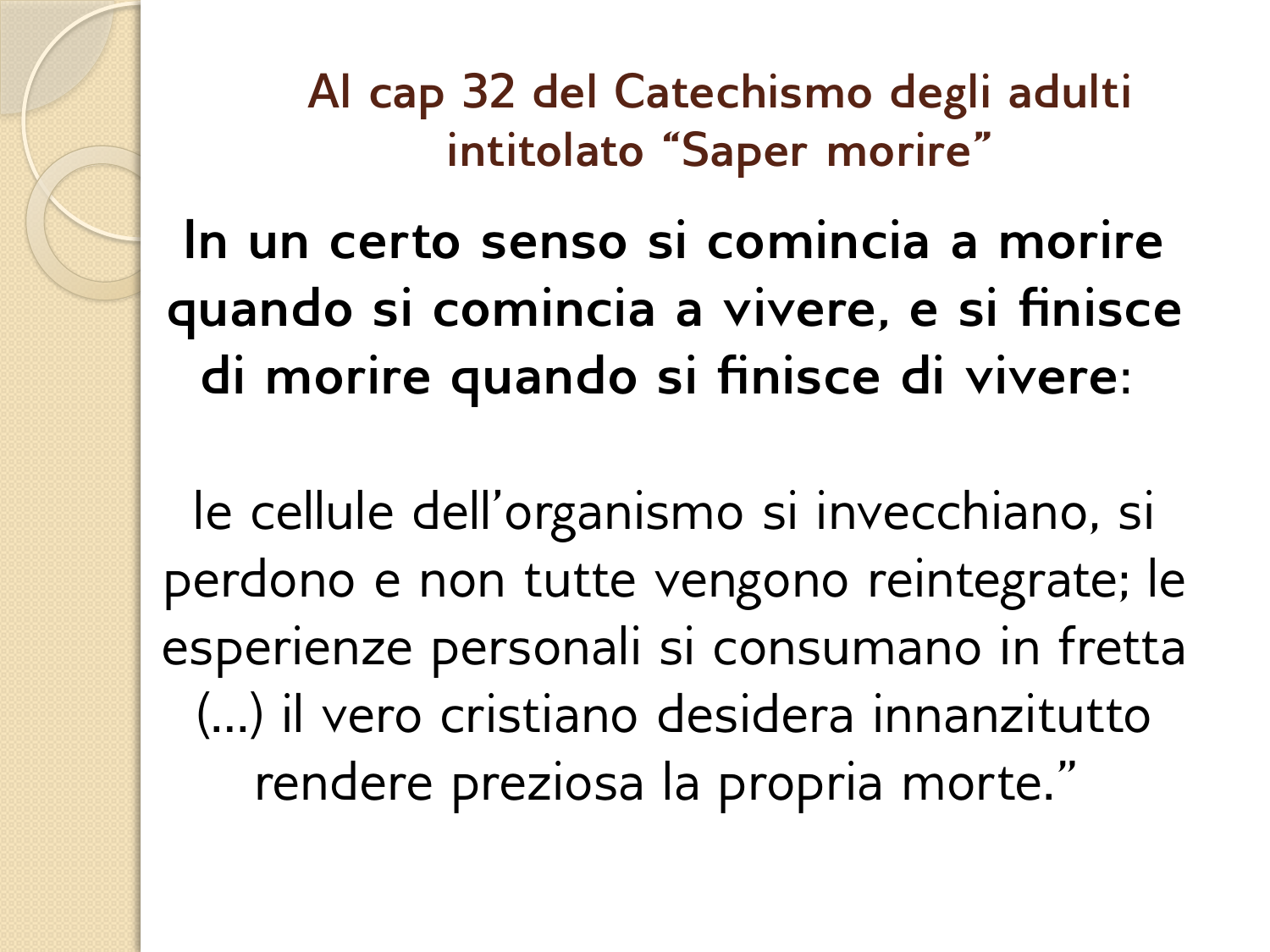

# Al cap 32 del Catechismo degli adulti intitolato “Saper morire”
In un certo senso si comincia a morire quando si comincia a vivere, e si finisce di morire quando si finisce di vivere:

le cellule dell’organismo si invecchiano, si perdono e non tutte vengono reintegrate; le esperienze personali si consumano in fretta (…) il vero cristiano desidera innanzitutto rendere preziosa la propria morte.”